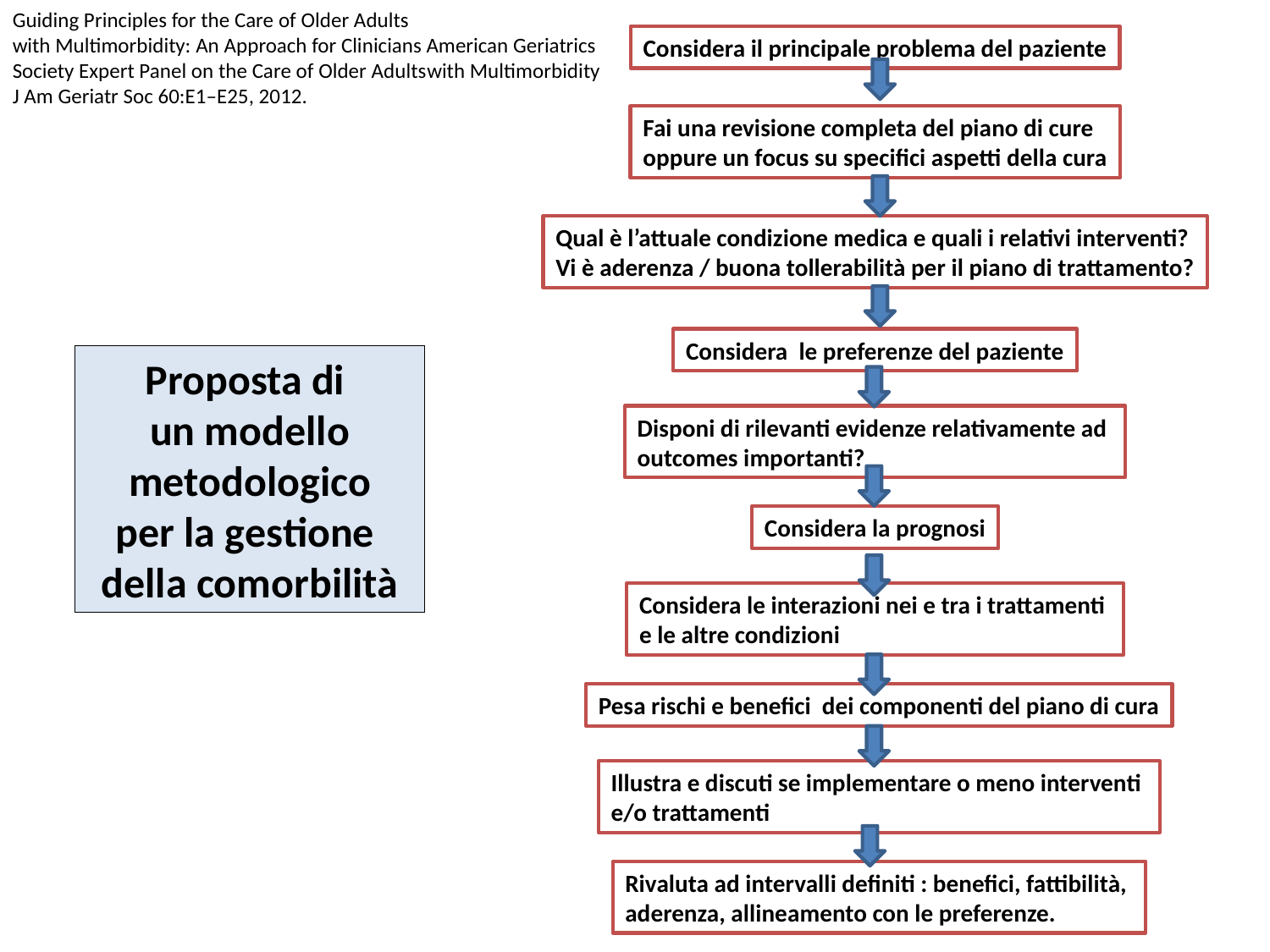

Guiding Principles for the Care of Older Adults
with Multimorbidity: An Approach for Clinicians American Geriatrics Society Expert Panel on the Care of Older Adultswith Multimorbidity
J Am Geriatr Soc 60:E1–E25, 2012.
Considera il principale problema del paziente

Fai una revisione completa del piano di cure
oppure un focus su specifici aspetti della cura

Qual è l’attuale condizione medica e quali i relativi interventi?
Vi è aderenza / buona tollerabilità per il piano di trattamento?

Considera  le preferenze del paziente
Proposta di
un modello metodologico
per la gestione
della comorbilità

Disponi di rilevanti evidenze relativamente ad
outcomes importanti?

Considera la prognosi

Considera le interazioni nei e tra i trattamenti
e le altre condizioni

Pesa rischi e benefici  dei componenti del piano di cura

Illustra e discuti se implementare o meno interventi
e/o trattamenti

Rivaluta ad intervalli definiti : benefici, fattibilità,
aderenza, allineamento con le preferenze.